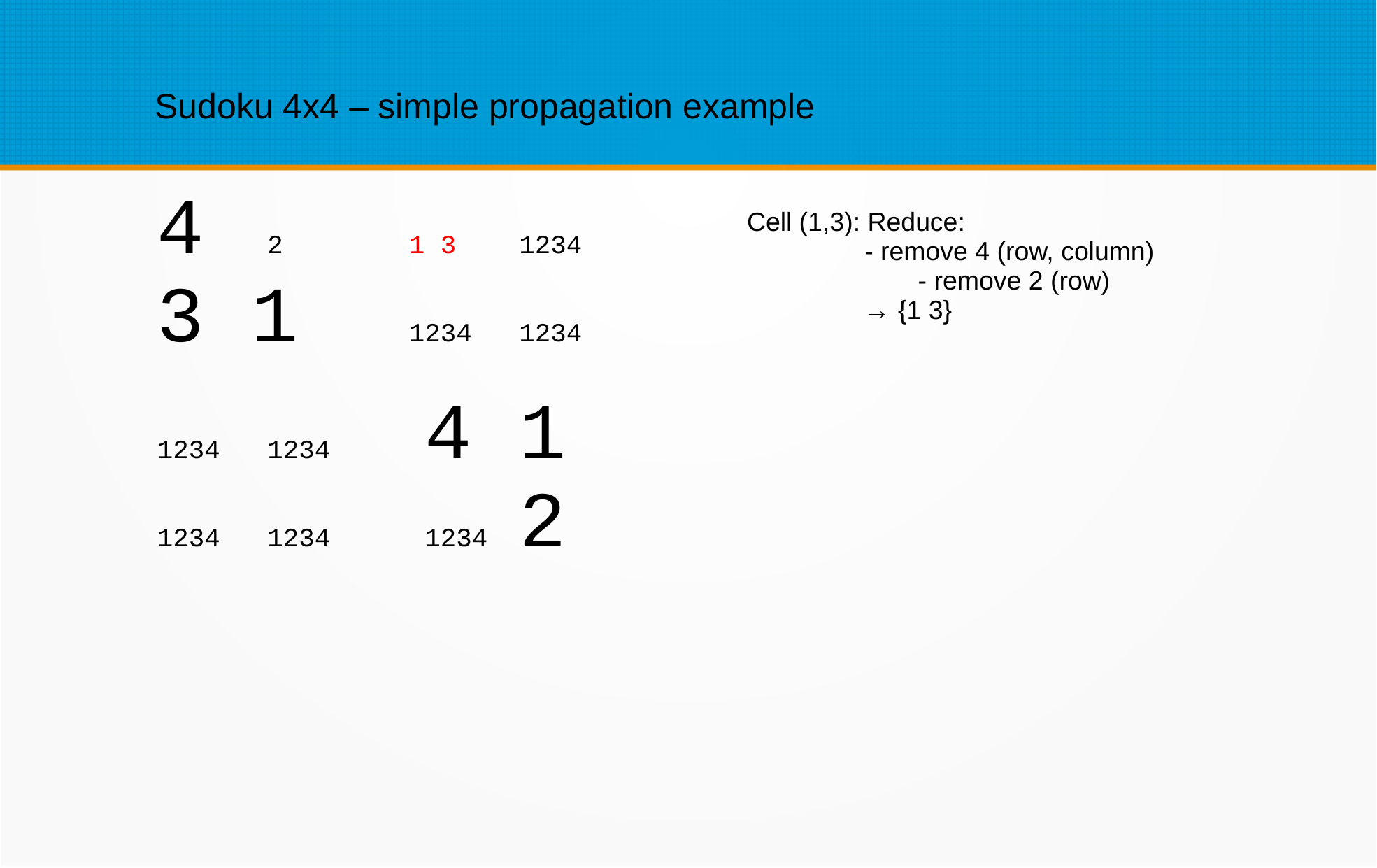

Sudoku 4x4 – simple propagation example

Cell (1,3): Reduce:
                - remove 4 (row, column)
	         - remove 2 (row)
                → {1 3}

4  2    1 3  1234
3 1   1234 1234

1234 1234  4 1
1234 1234  1234  2